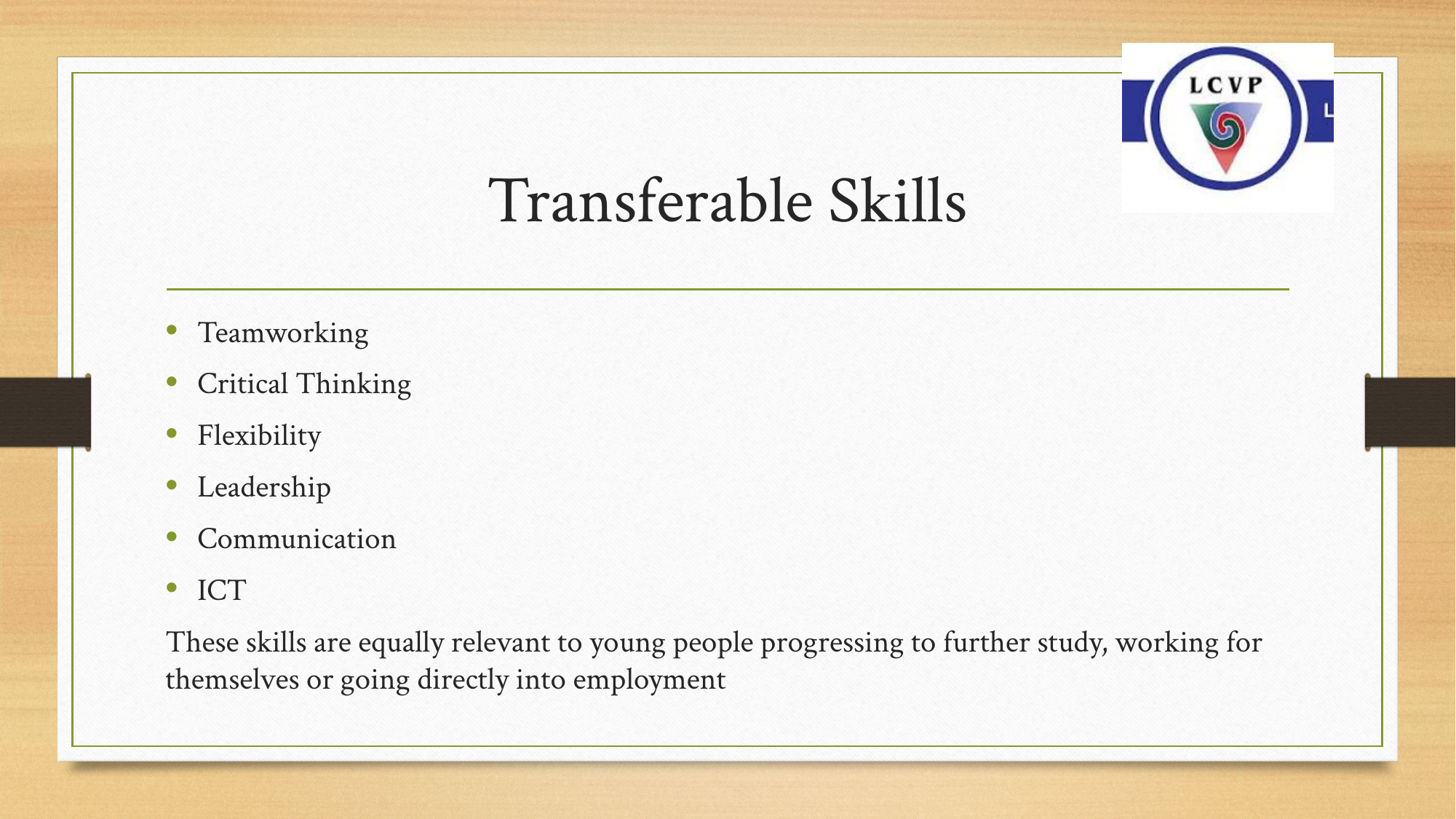

# Transferable Skills
Teamworking
Critical Thinking
Flexibility
Leadership
Communication
ICT
These skills are equally relevant to young people progressing to further study, working for themselves or going directly into employment